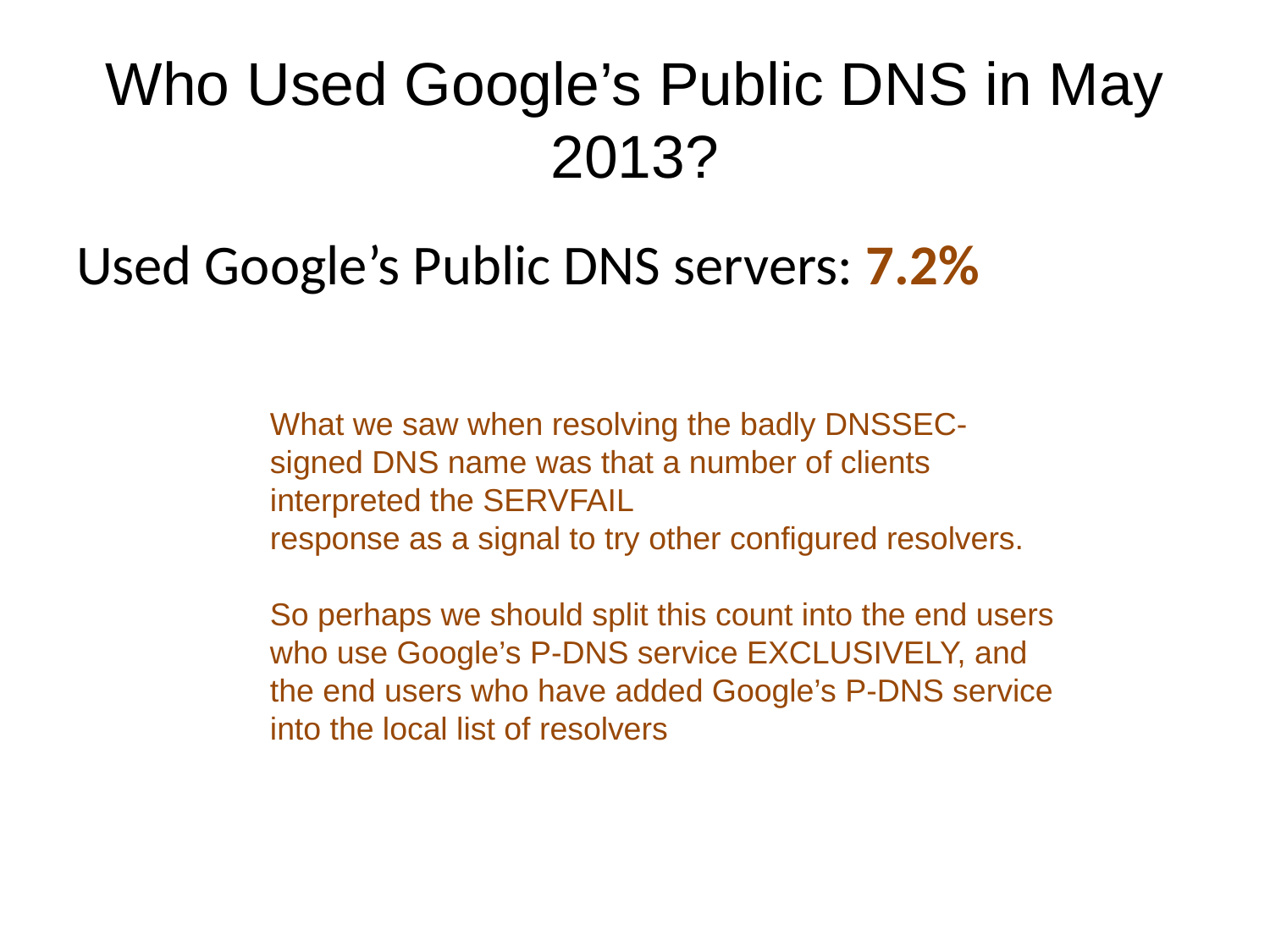

# Who Used Google’s Public DNS in May 2013?
Used Google’s Public DNS servers: 7.2%

What we saw when resolving the badly DNSSEC-signed DNS name was that a number of clients interpreted the SERVFAIL
response as a signal to try other configured resolvers.

So perhaps we should split this count into the end users who use Google’s P-DNS service EXCLUSIVELY, and the end users who have added Google’s P-DNS service into the local list of resolvers